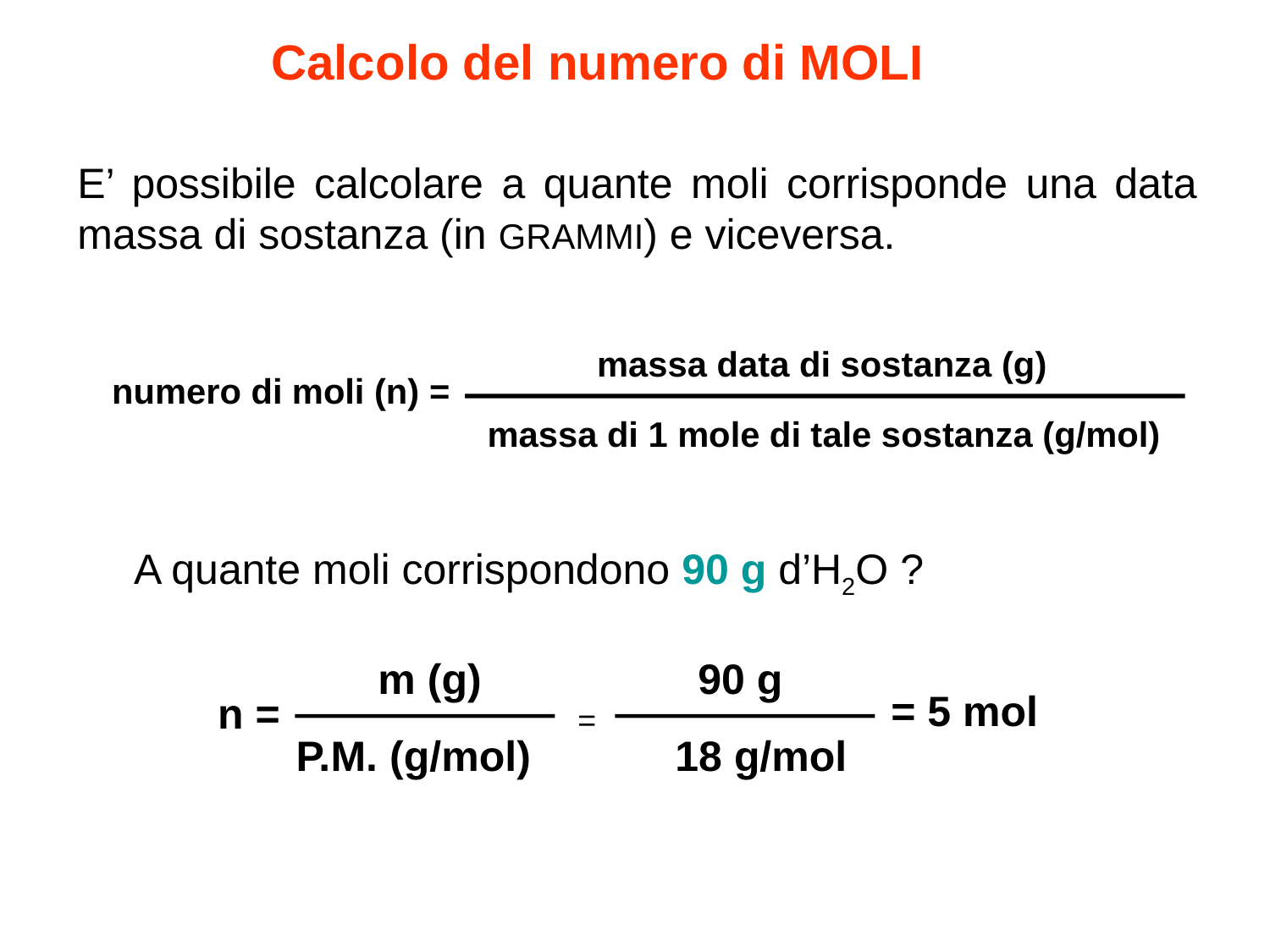

Calcolo del numero di MOLI
E’ possibile calcolare a quante moli corrisponde una data massa di sostanza (in GRAMMI) e viceversa.
massa data di sostanza (g)
numero di moli (n) =

massa di 1 mole di tale sostanza (g/mol)
A quante moli corrispondono 90 g d’H2O ?
m (g)
90 g
= 5 mol
n =
=

P.M. (g/mol)
 18 g/mol